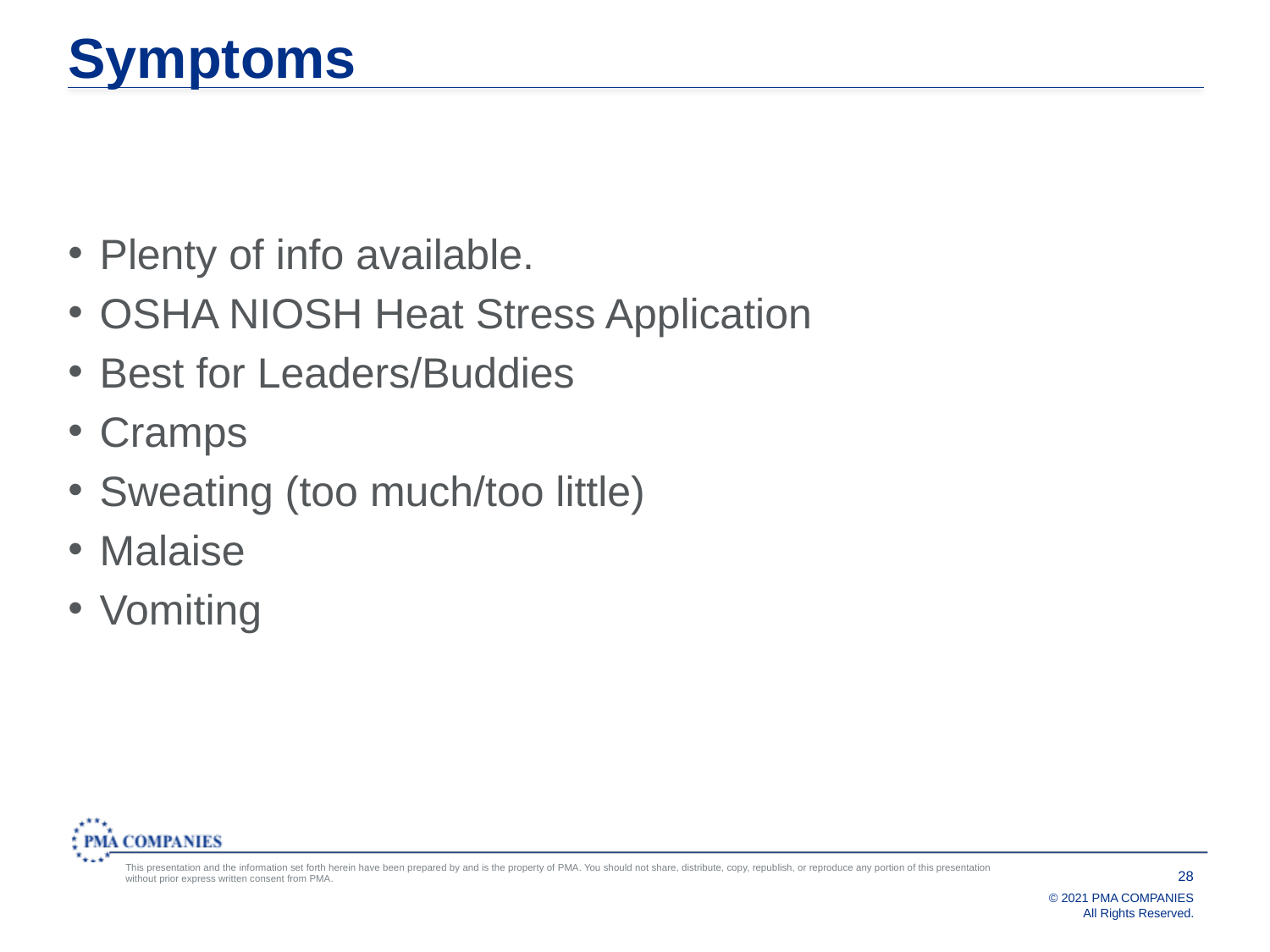

# Symptoms

Plenty of info available.
OSHA NIOSH Heat Stress Application
Best for Leaders/Buddies
Cramps
Sweating (too much/too little)
Malaise
Vomiting

28